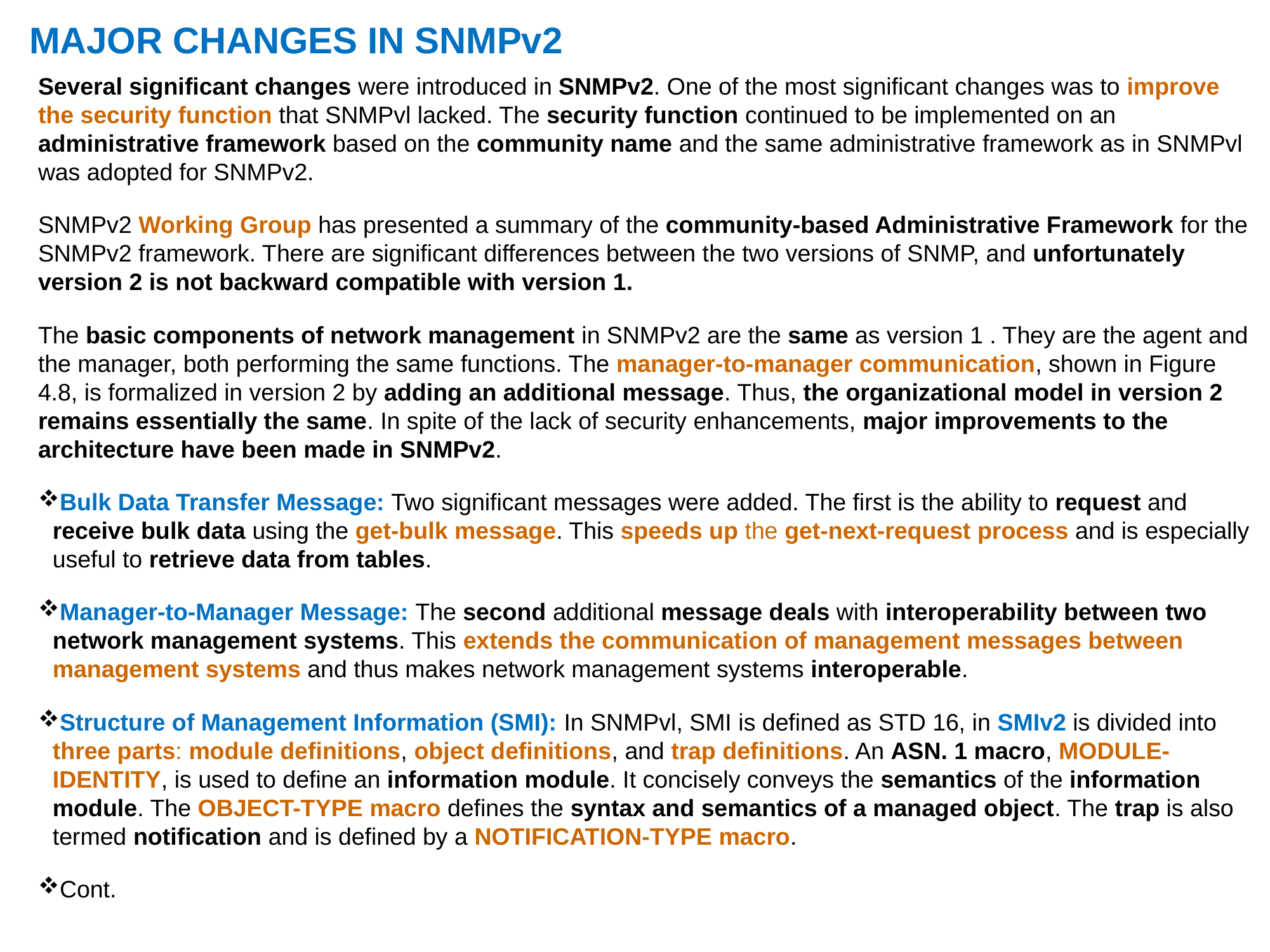

# MAJOR CHANGES IN SNMPv2
Several significant changes were introduced in SNMPv2. One of the most significant changes was to improve the security function that SNMPvl lacked. The security function continued to be implemented on an administrative framework based on the community name and the same administrative framework as in SNMPvl was adopted for SNMPv2.
SNMPv2 Working Group has presented a summary of the community-based Administrative Framework for the SNMPv2 framework. There are significant differences between the two versions of SNMP, and unfortunately version 2 is not backward compatible with version 1.
The basic components of network management in SNMPv2 are the same as version 1 . They are the agent and the manager, both performing the same functions. The manager-to-manager communication, shown in Figure 4.8, is formalized in version 2 by adding an additional message. Thus, the organizational model in version 2 remains essentially the same. In spite of the lack of security enhancements, major improvements to the architecture have been made in SNMPv2.
Bulk Data Transfer Message: Two significant messages were added. The first is the ability to request and receive bulk data using the get-bulk message. This speeds up the get-next-request process and is especially useful to retrieve data from tables.
Manager-to-Manager Message: The second additional message deals with interoperability between two network management systems. This extends the communication of management messages between management systems and thus makes network management systems interoperable.
Structure of Management Information (SMI): In SNMPvl, SMI is defined as STD 16, in SMIv2 is divided into three parts: module definitions, object definitions, and trap definitions. An ASN. 1 macro, MODULE-IDENTITY, is used to define an information module. It concisely conveys the semantics of the information module. The OBJECT-TYPE macro defines the syntax and semantics of a managed object. The trap is also termed notification and is defined by a NOTIFICATION-TYPE macro.
Cont.